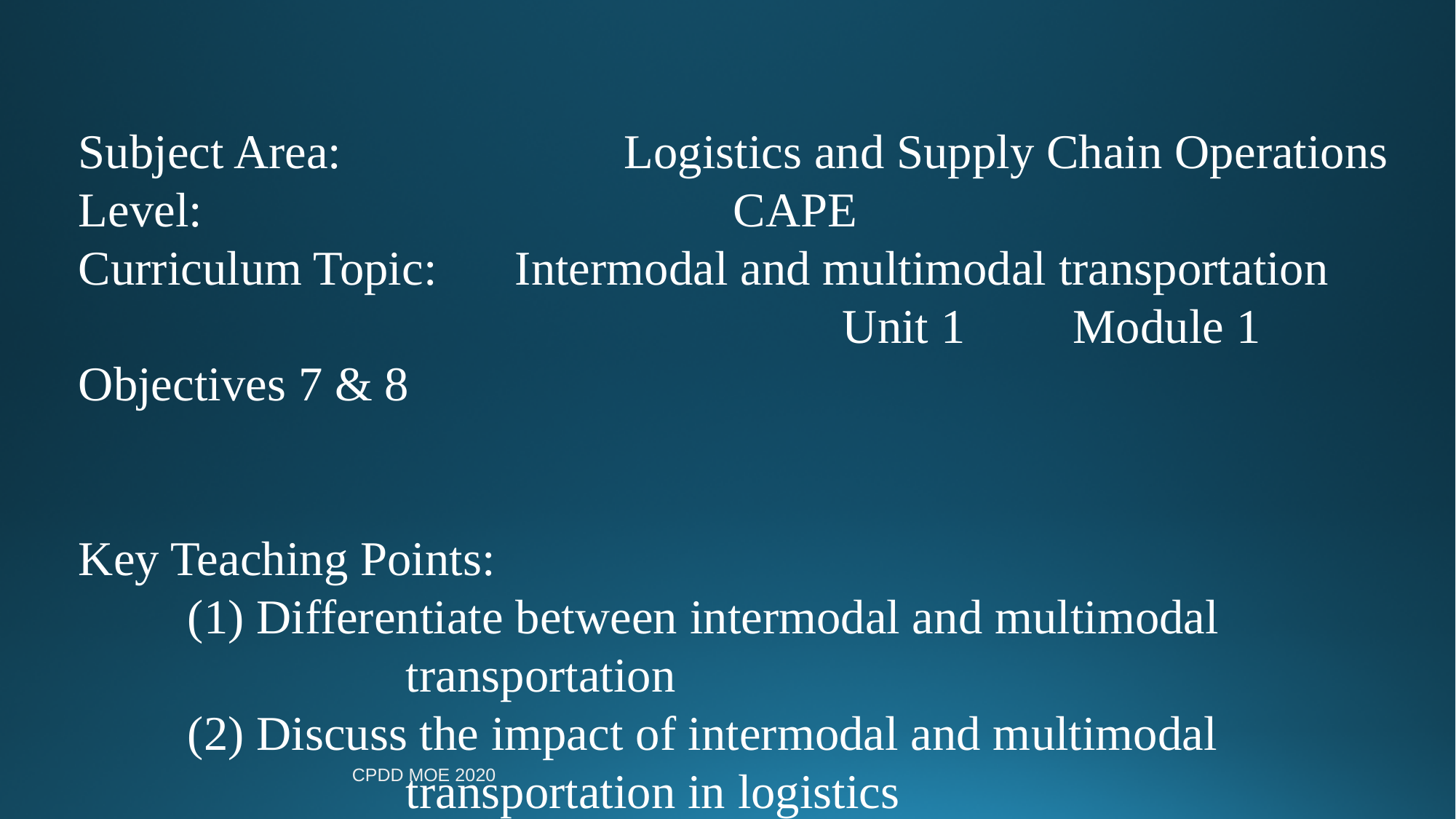

Subject Area:			Logistics and Supply Chain Operations
Level: 					CAPE
Curriculum Topic:	Intermodal and multimodal transportation
							Unit 1	 Module 1		Objectives 7 & 8

Key Teaching Points:
	(1) Differentiate between intermodal and multimodal 					transportation
	(2) Discuss the impact of intermodal and multimodal 					transportation in logistics

CPDD MOE 2020